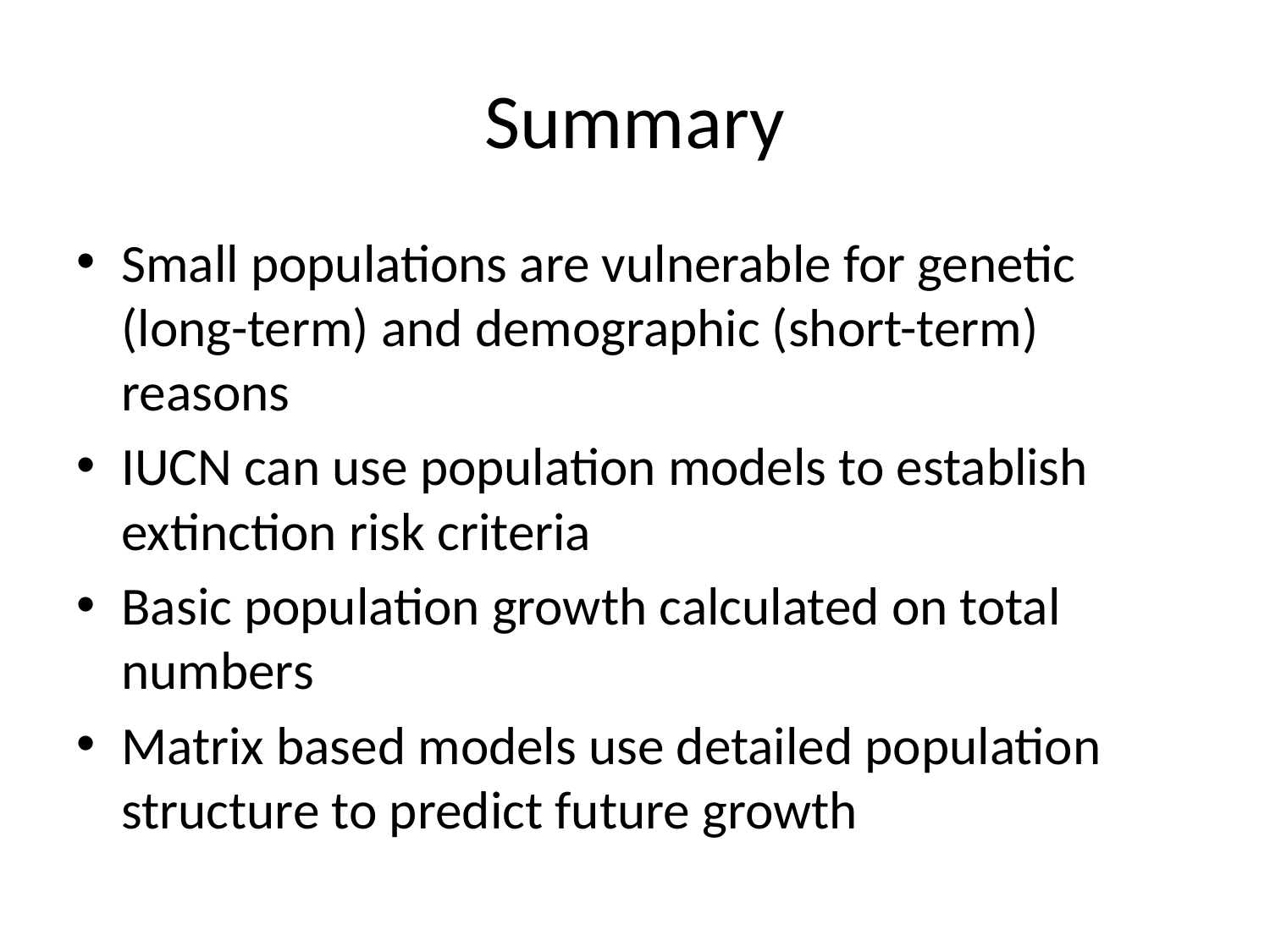

# Summary
Small populations are vulnerable for genetic (long-term) and demographic (short-term) reasons
IUCN can use population models to establish extinction risk criteria
Basic population growth calculated on total numbers
Matrix based models use detailed population structure to predict future growth